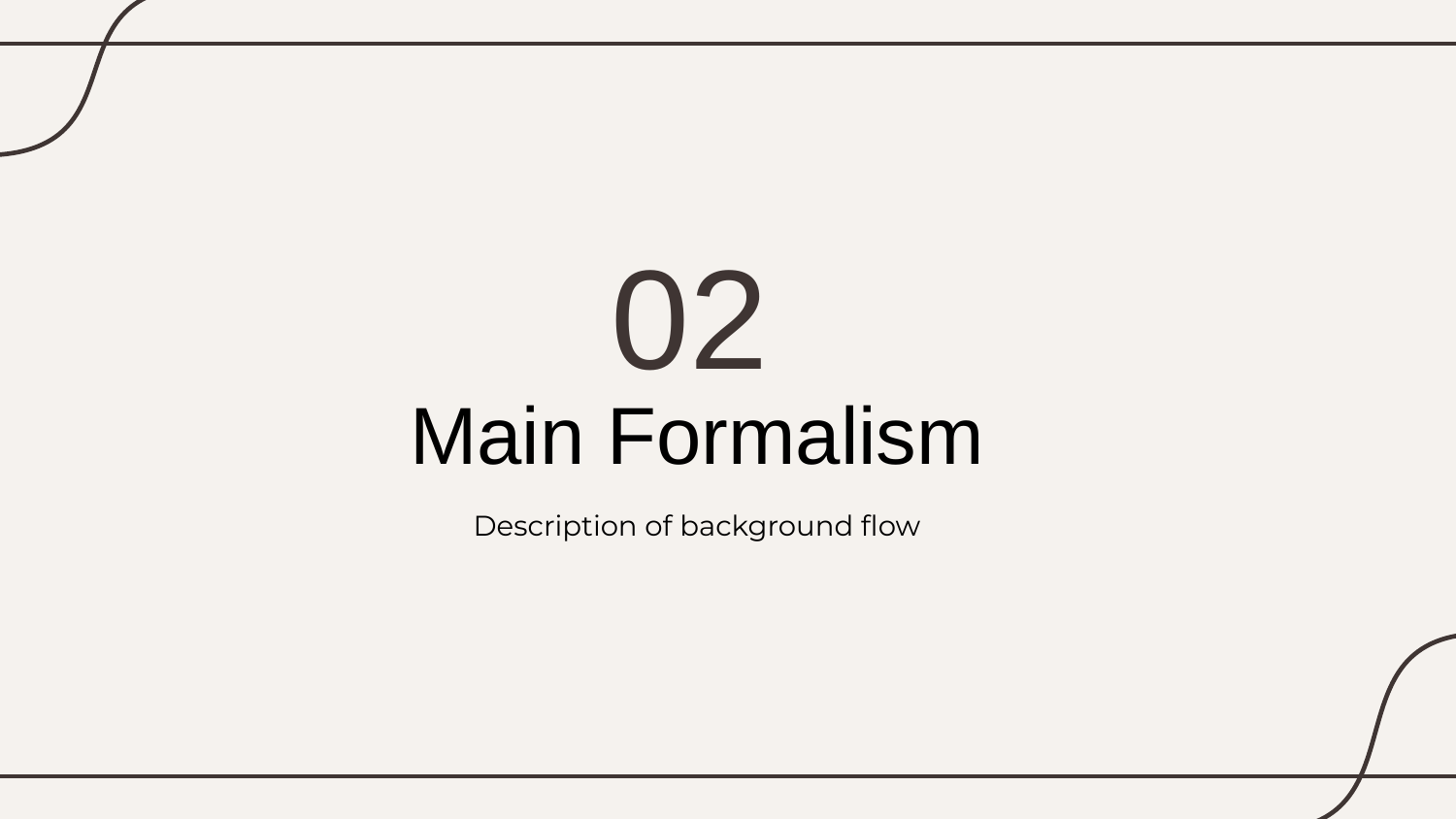

02
# Main Formalism
Description of background flow